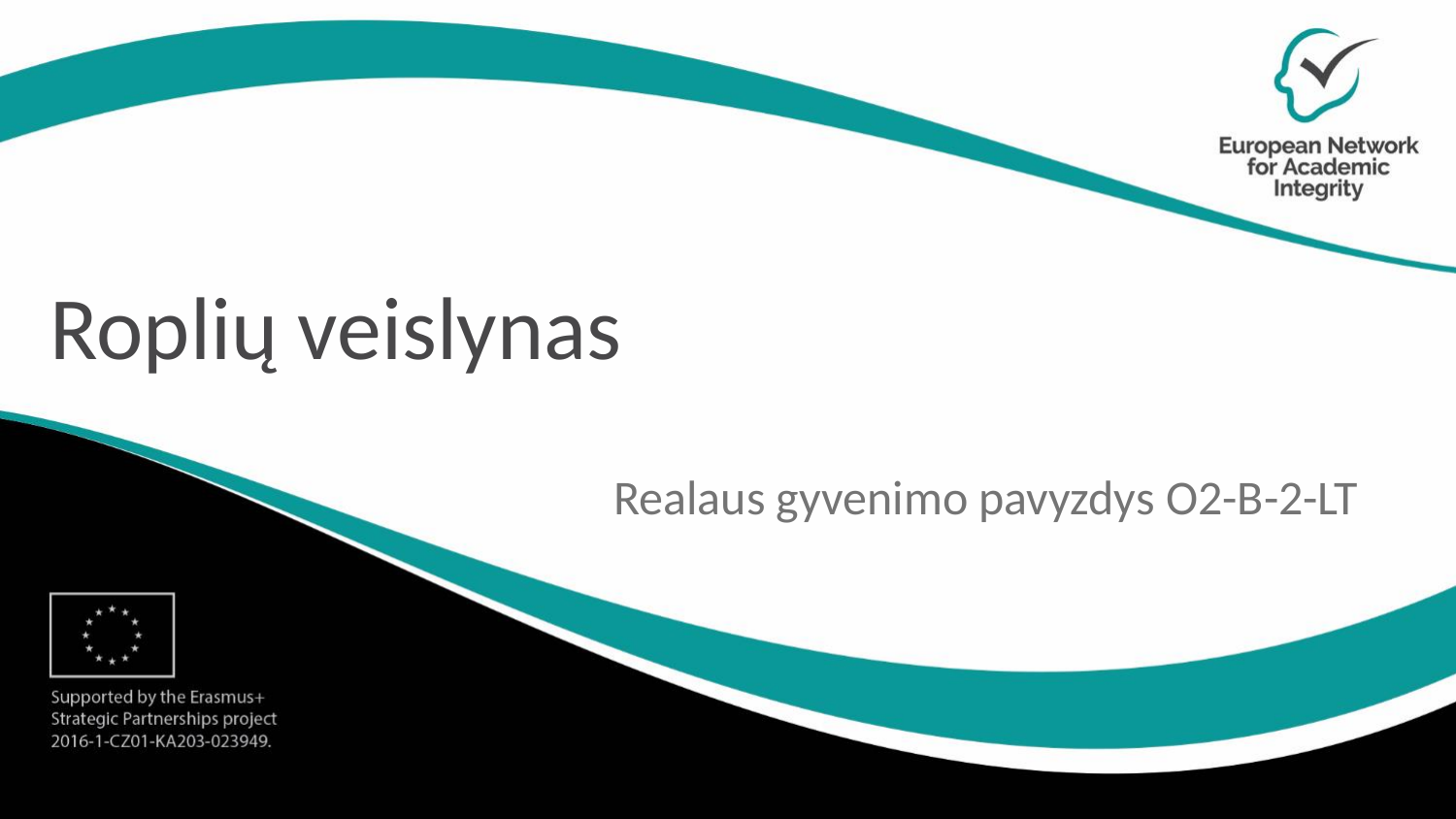

# Roplių veislynas
Realaus gyvenimo pavyzdys O2-B-2-LT